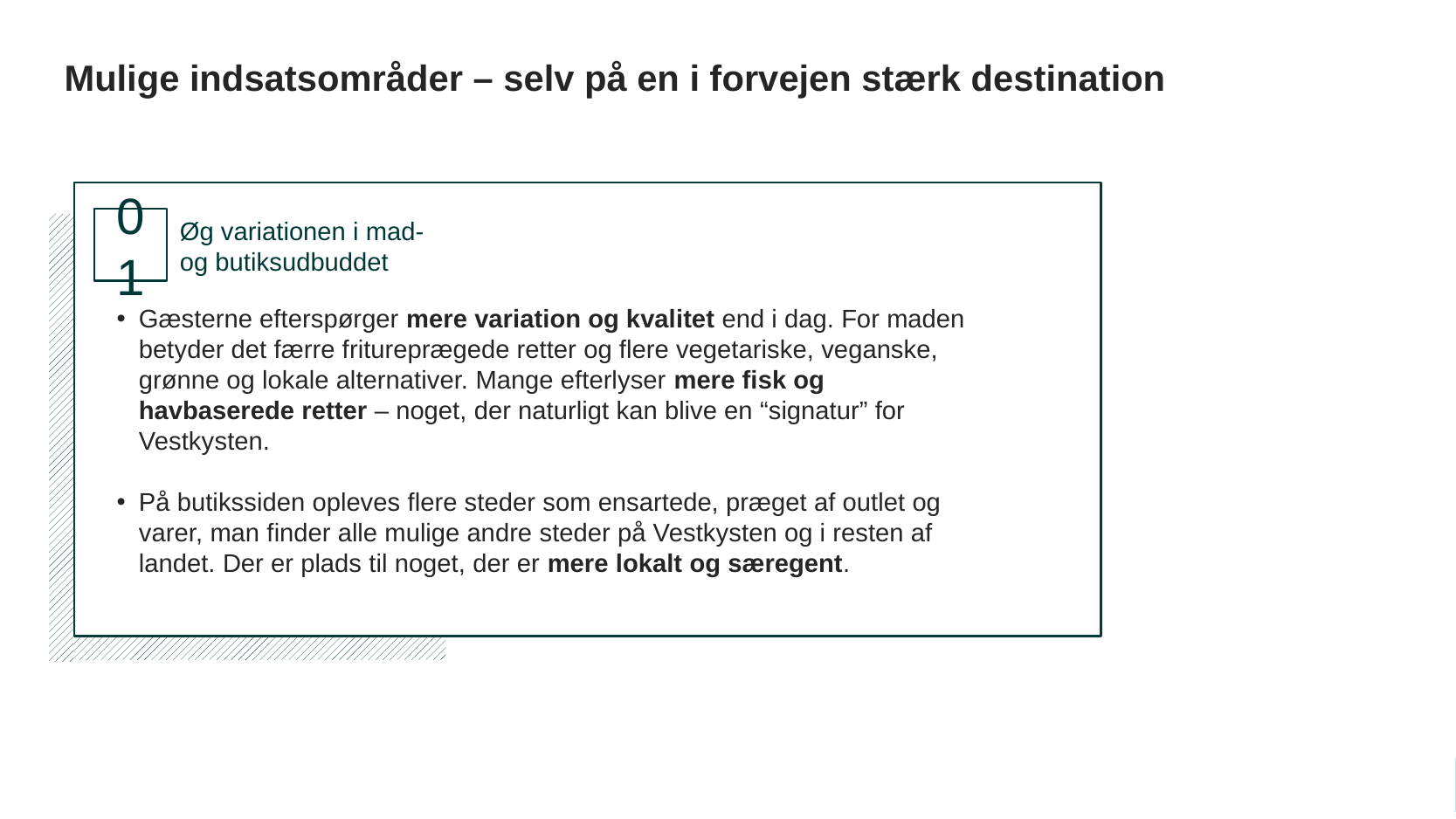

Mulige indsatsområder – selv på en i forvejen stærk destination

Øg variationen i mad- og butiksudbuddet
01

Gæsterne efterspørger mere variation og kvalitet end i dag. For maden betyder det færre fritureprægede retter og flere vegetariske, veganske, grønne og lokale alternativer. Mange efterlyser mere fisk og havbaserede retter – noget, der naturligt kan blive en “signatur” for Vestkysten.

På butikssiden opleves flere steder som ensartede, præget af outlet og varer, man finder alle mulige andre steder på Vestkysten og i resten af landet. Der er plads til noget, der er mere lokalt og særegent.